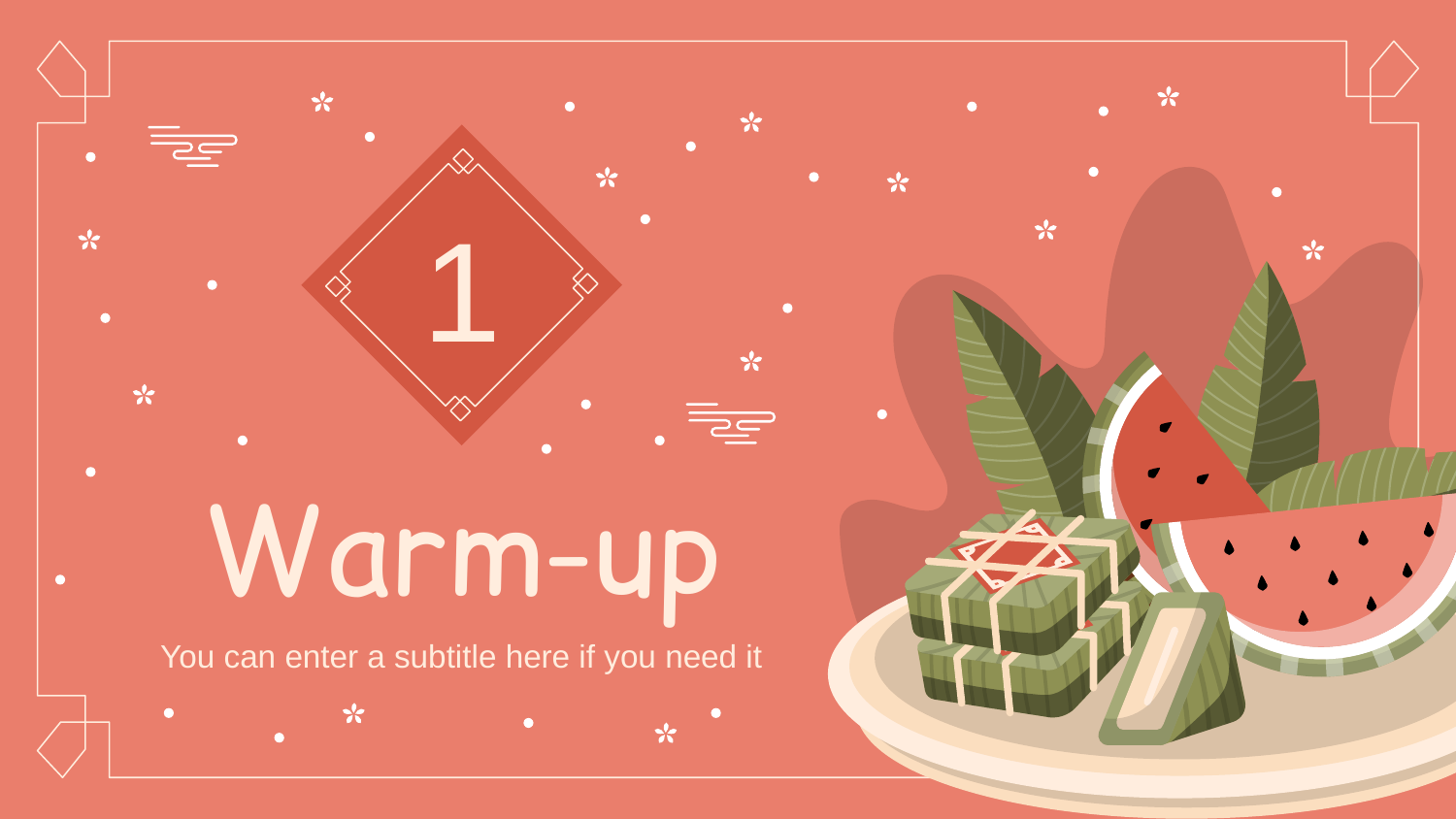

# 1
Warm-up
You can enter a subtitle here if you need it